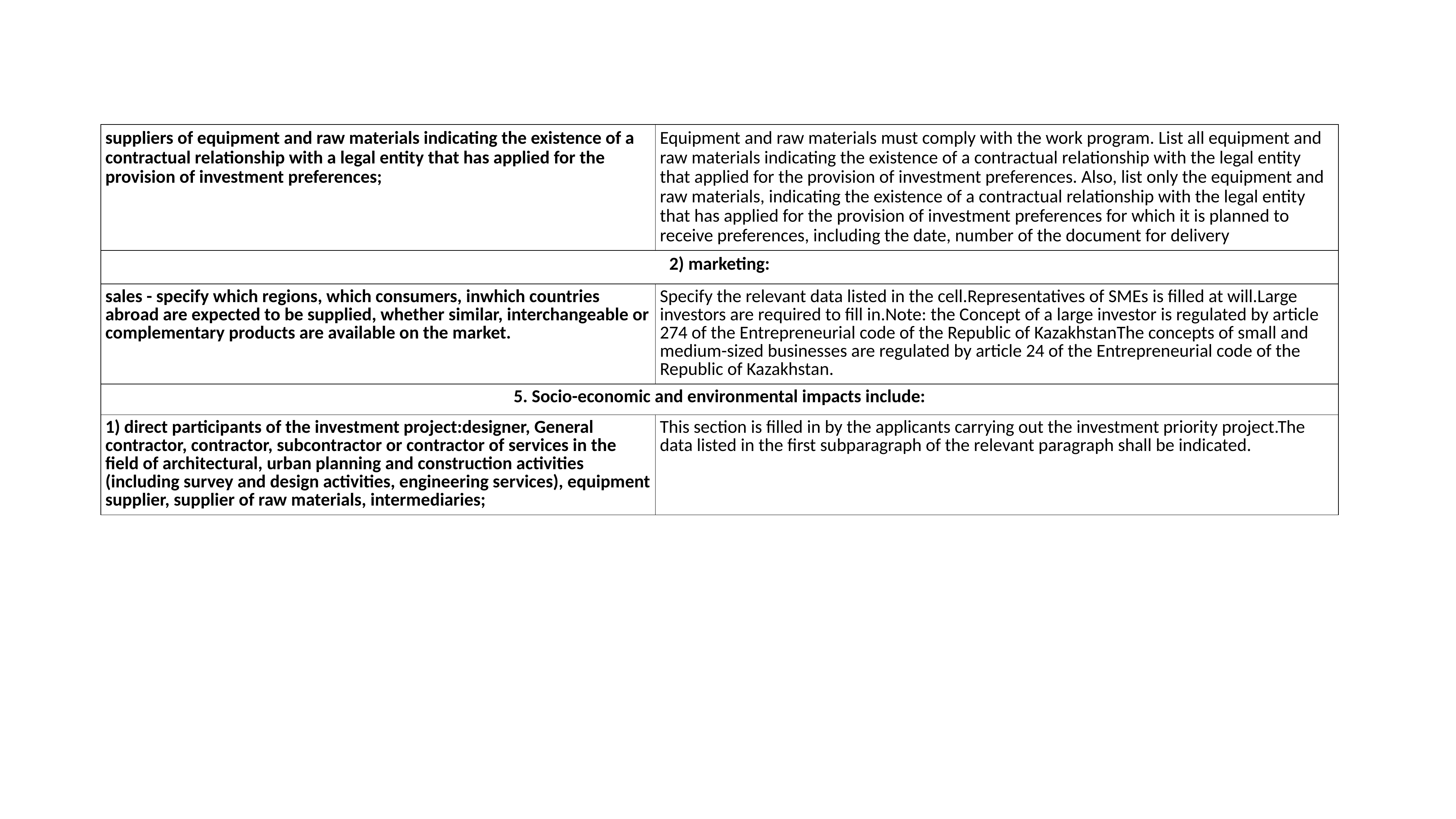

| suppliers of equipment and raw materials indicating the existence of a contractual relationship with a legal entity that has applied for the provision of investment preferences; | Equipment and raw materials must comply with the work program. List all equipment and raw materials indicating the existence of a contractual relationship with the legal entity that applied for the provision of investment preferences. Also, list only the equipment and raw materials, indicating the existence of a contractual relationship with the legal entity that has applied for the provision of investment preferences for which it is planned to receive preferences, including the date, number of the document for delivery |
| --- | --- |
| 2) marketing: |  |
| sales - specify which regions, which consumers, inwhich countries abroad are expected to be supplied, whether similar, interchangeable or complementary products are available on the market. | Specify the relevant data listed in the cell.Representatives of SMEs is filled at will.Large investors are required to fill in.Note: the Concept of a large investor is regulated by article 274 of the Entrepreneurial code of the Republic of KazakhstanThe concepts of small and medium-sized businesses are regulated by article 24 of the Entrepreneurial code of the Republic of Kazakhstan. |
| 5. Socio-economic and environmental impacts include: |  |
| 1) direct participants of the investment project:designer, General contractor, contractor, subcontractor or contractor of services in the field of architectural, urban planning and construction activities (including survey and design activities, engineering services), equipment supplier, supplier of raw materials, intermediaries; | This section is filled in by the applicants carrying out the investment priority project.The data listed in the first subparagraph of the relevant paragraph shall be indicated. |